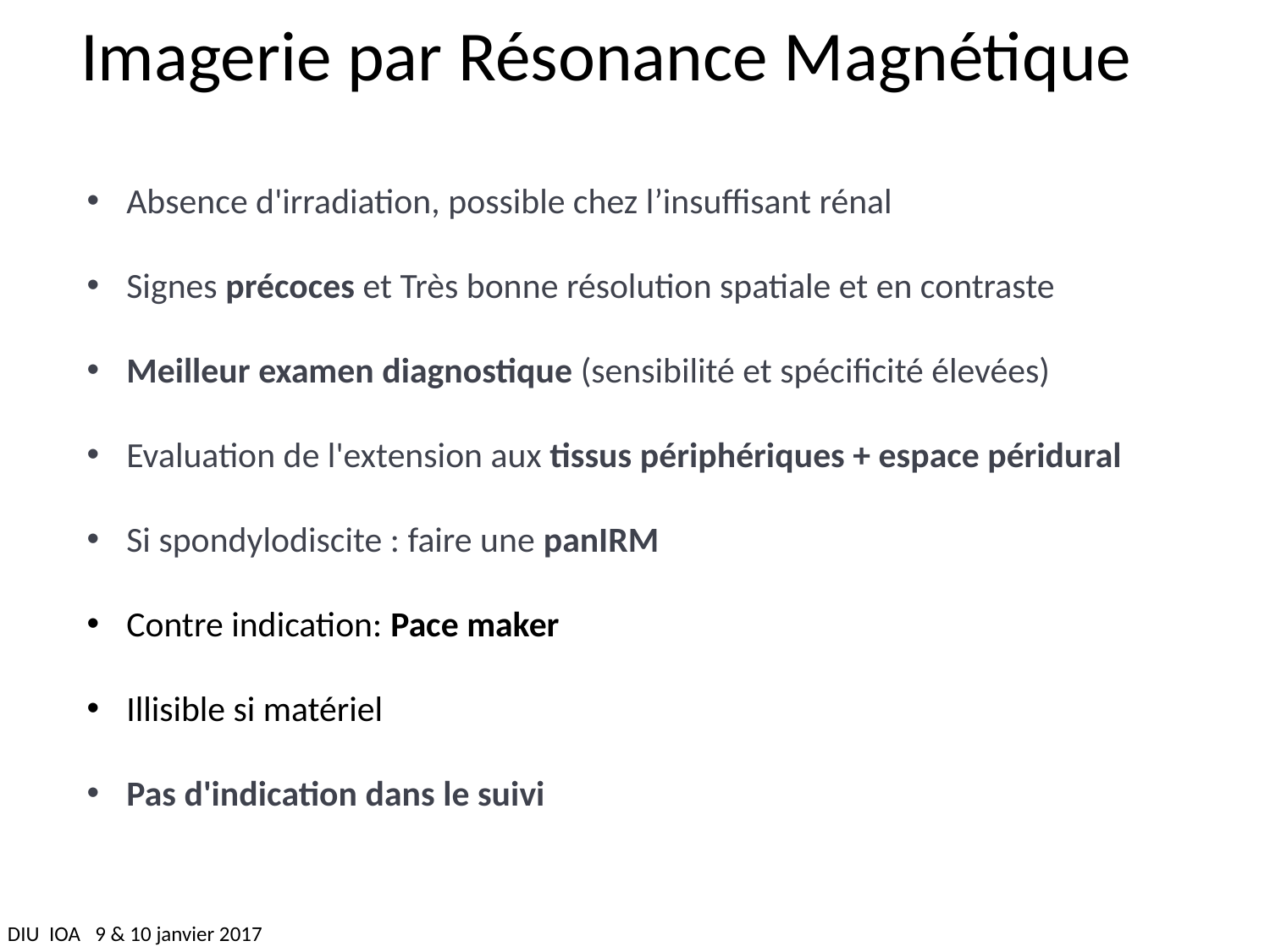

# Imagerie par Résonance Magnétique
Absence d'irradiation, possible chez l’insuffisant rénal
Signes précoces et Très bonne résolution spatiale et en contraste
Meilleur examen diagnostique (sensibilité et spécificité élevées)
Evaluation de l'extension aux tissus périphériques + espace péridural
Si spondylodiscite : faire une panIRM
Contre indication: Pace maker
Illisible si matériel
Pas d'indication dans le suivi